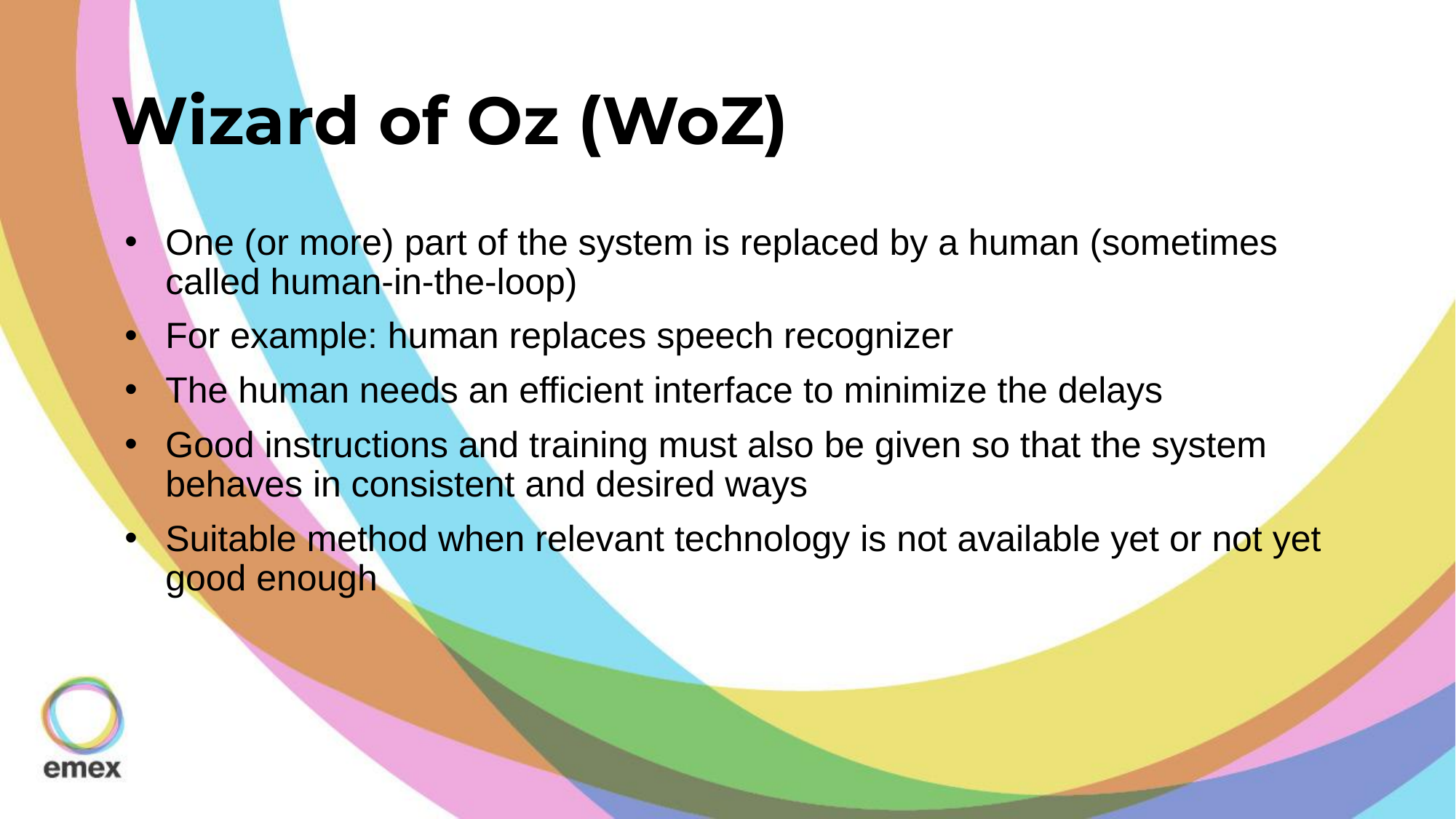

# Wizard of Oz (WoZ)
One (or more) part of the system is replaced by a human (sometimes called human-in-the-loop)
For example: human replaces speech recognizer
The human needs an efficient interface to minimize the delays
Good instructions and training must also be given so that the system behaves in consistent and desired ways
Suitable method when relevant technology is not available yet or not yet good enough